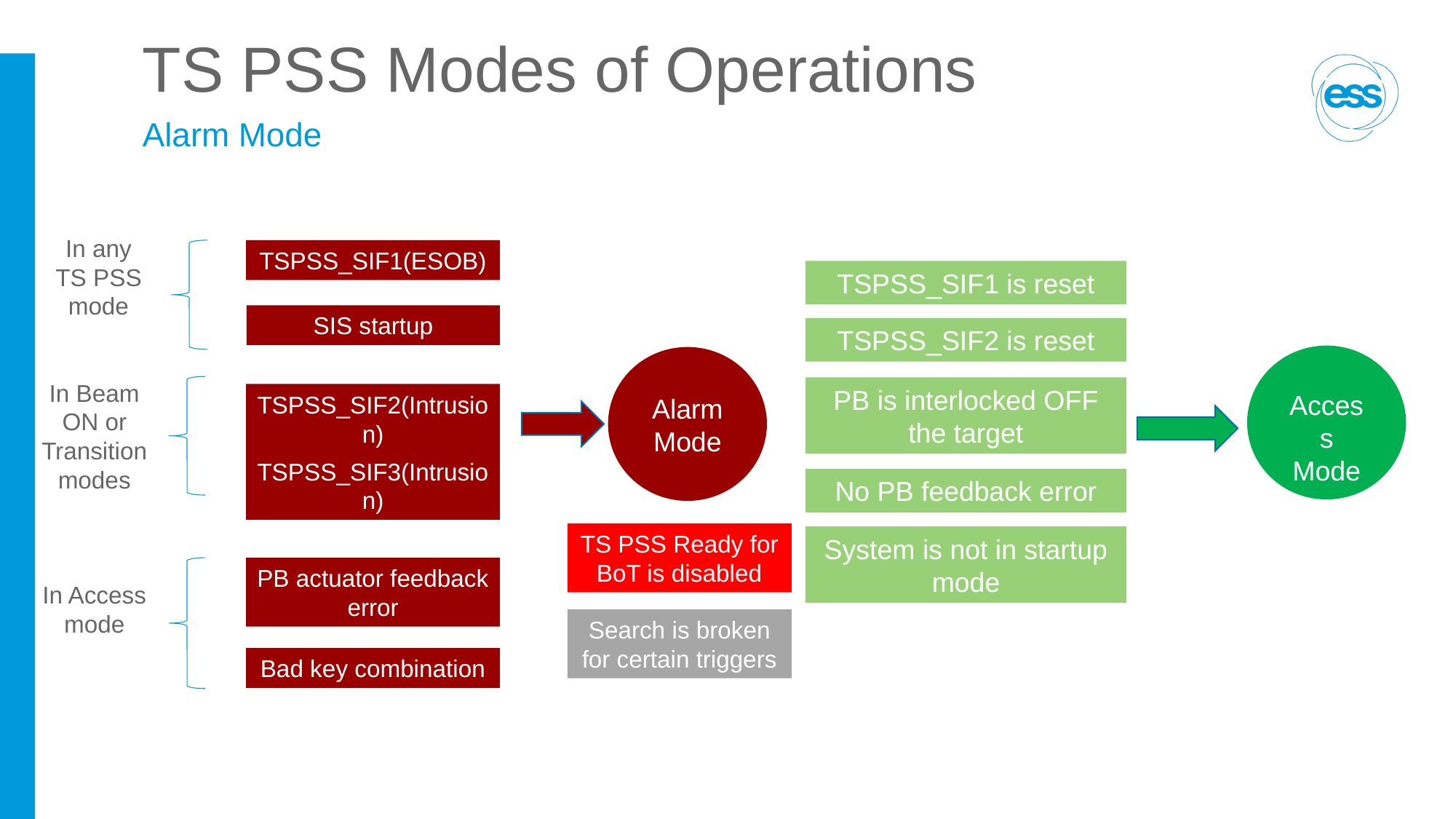

# TS PSS Modes of Operations
Alarm Mode
In any TS PSS mode

TSPSS_SIF1(ESOB)
TSPSS_SIF1 is reset
SIS startup
TSPSS_SIF2 is reset

Access
Mode

Alarm Mode
In Beam ON or Transition modes

PB is interlocked OFF the target
TSPSS_SIF2(Intrusion)

TSPSS_SIF3(Intrusion)
No PB feedback error
TS PSS Ready for BoT is disabled
System is not in startup mode

PB actuator feedback error
In Access mode
Search is broken for certain triggers
Bad key combination